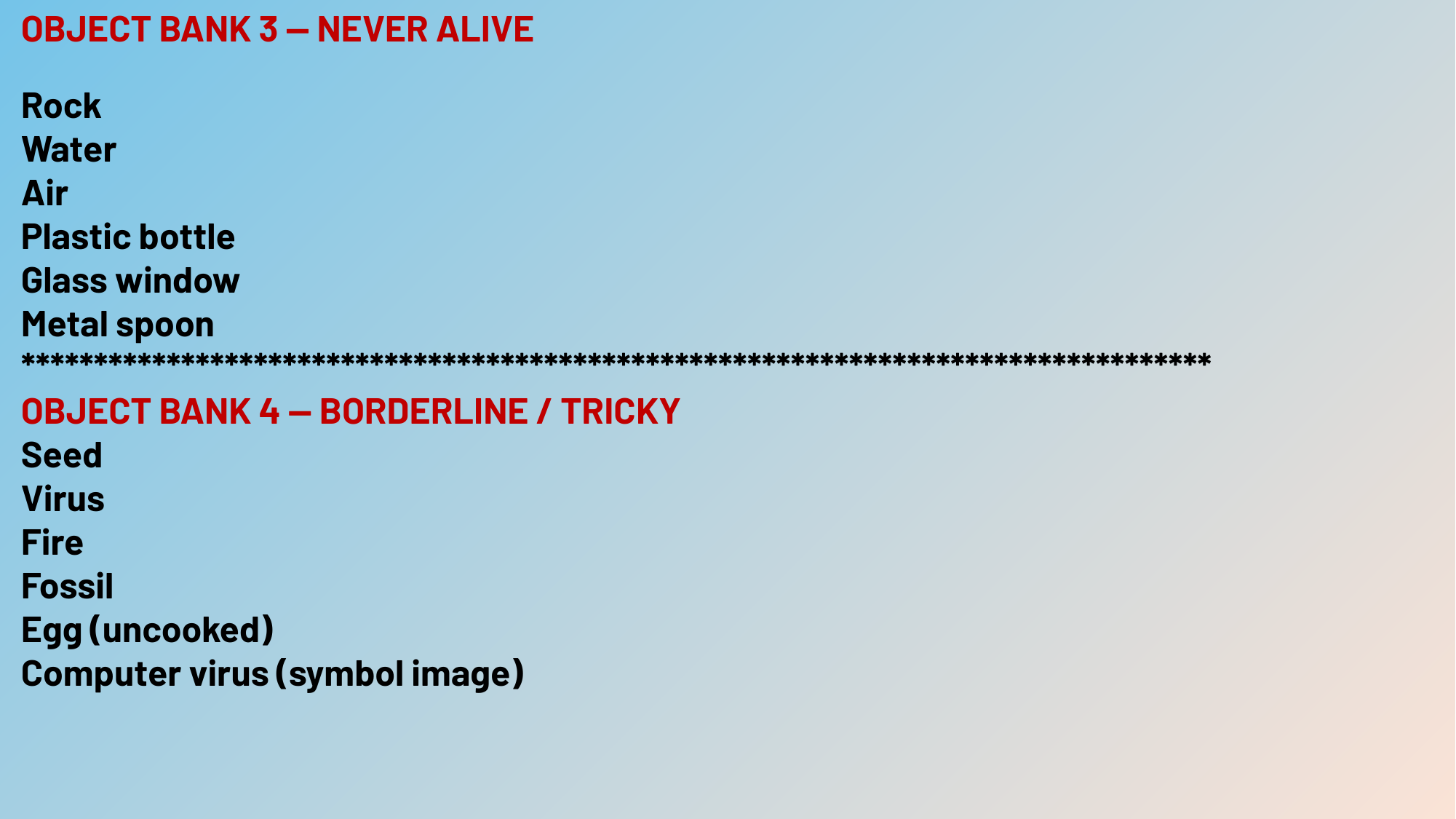

OBJECT BANK 3 — NEVER ALIVE

Rock
Water
Air
Plastic bottle
Glass window
Metal spoon
**********************************************************************************
OBJECT BANK 4 — BORDERLINE / TRICKY
Seed
Virus
Fire
Fossil
Egg (uncooked)
Computer virus (symbol image)